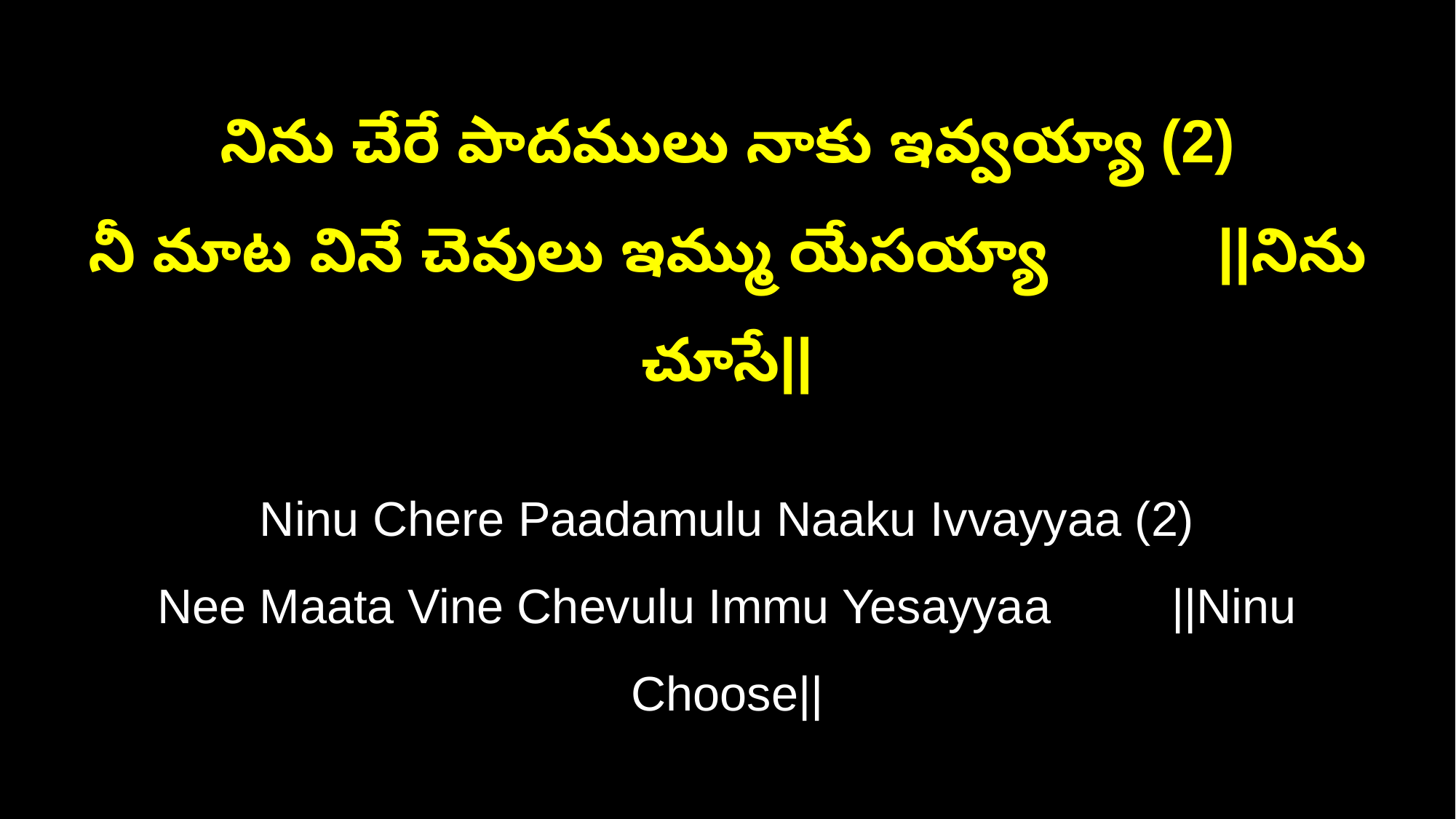

నిను చేరే పాదములు నాకు ఇవ్వయ్యా (2)
నీ మాట వినే చెవులు ఇమ్ము యేసయ్యా          ||నిను చూసే||
Ninu Chere Paadamulu Naaku Ivvayyaa (2)
Nee Maata Vine Chevulu Immu Yesayyaa         ||Ninu Choose||